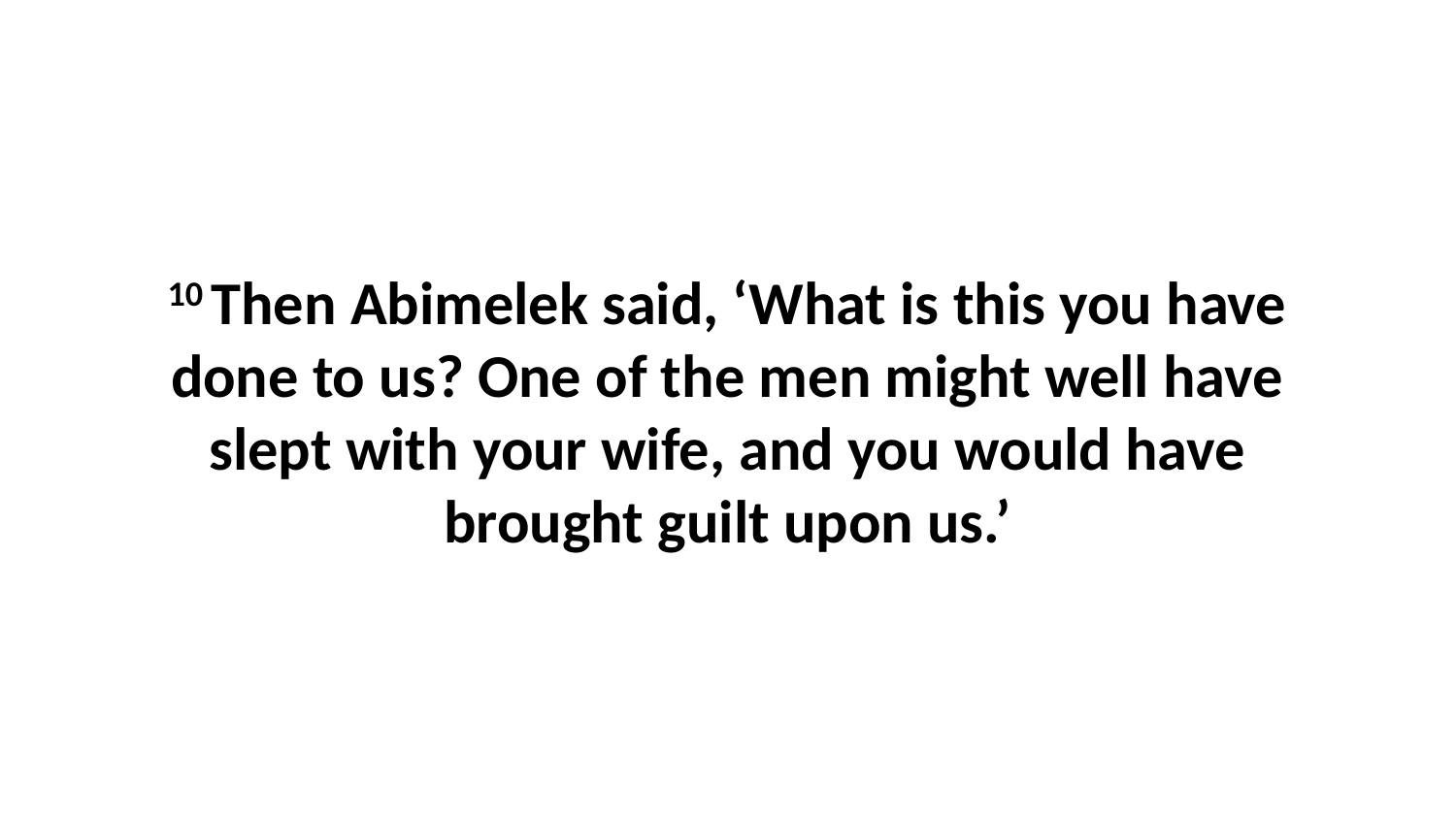

10 Then Abimelek said, ‘What is this you have done to us? One of the men might well have slept with your wife, and you would have brought guilt upon us.’